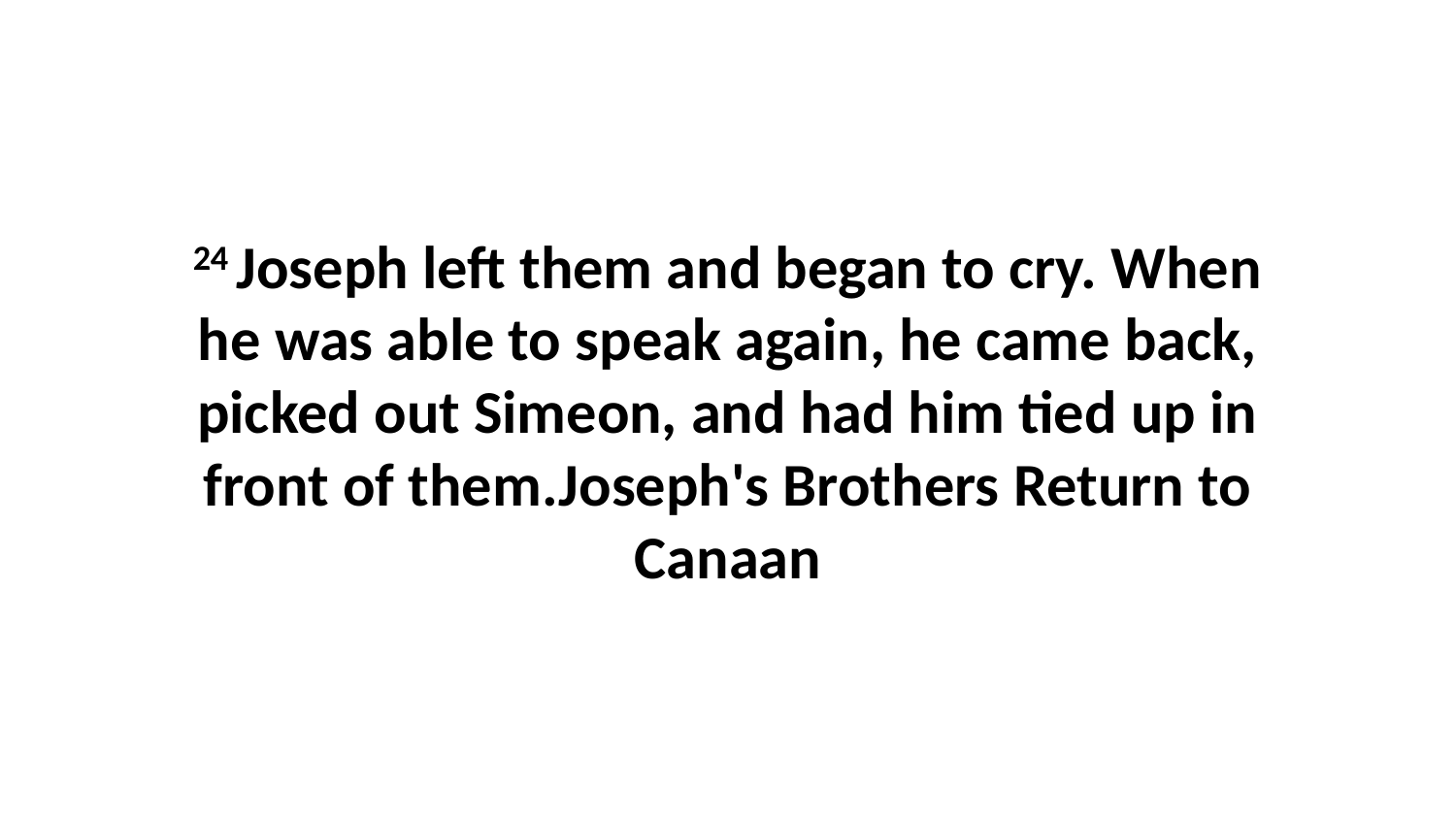

24 Joseph left them and began to cry. When he was able to speak again, he came back, picked out Simeon, and had him tied up in front of them.Joseph's Brothers Return to Canaan